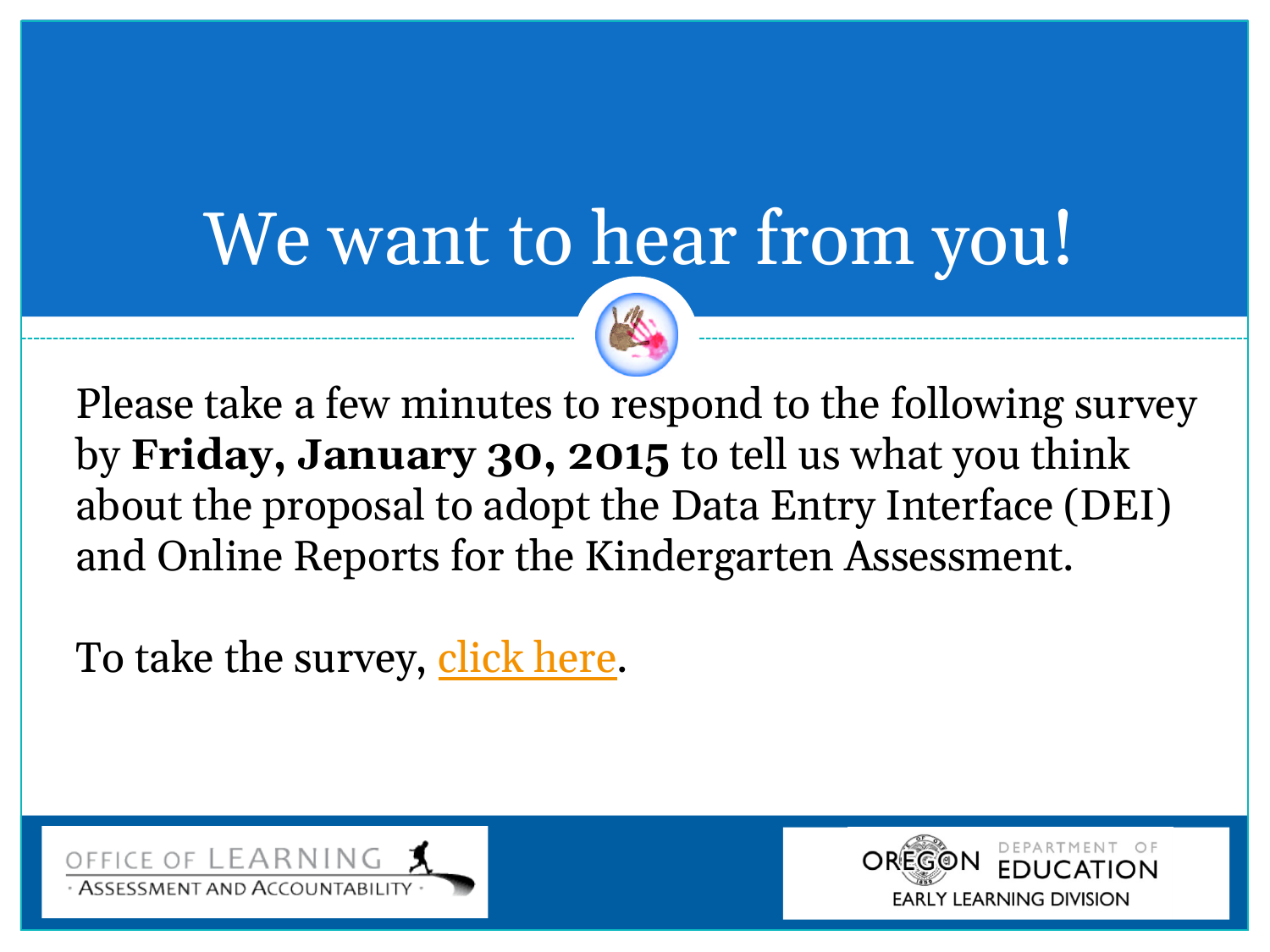

# We want to hear from you!
Please take a few minutes to respond to the following survey by Friday, January 30, 2015 to tell us what you think about the proposal to adopt the Data Entry Interface (DEI) and Online Reports for the Kindergarten Assessment.

To take the survey, click here.